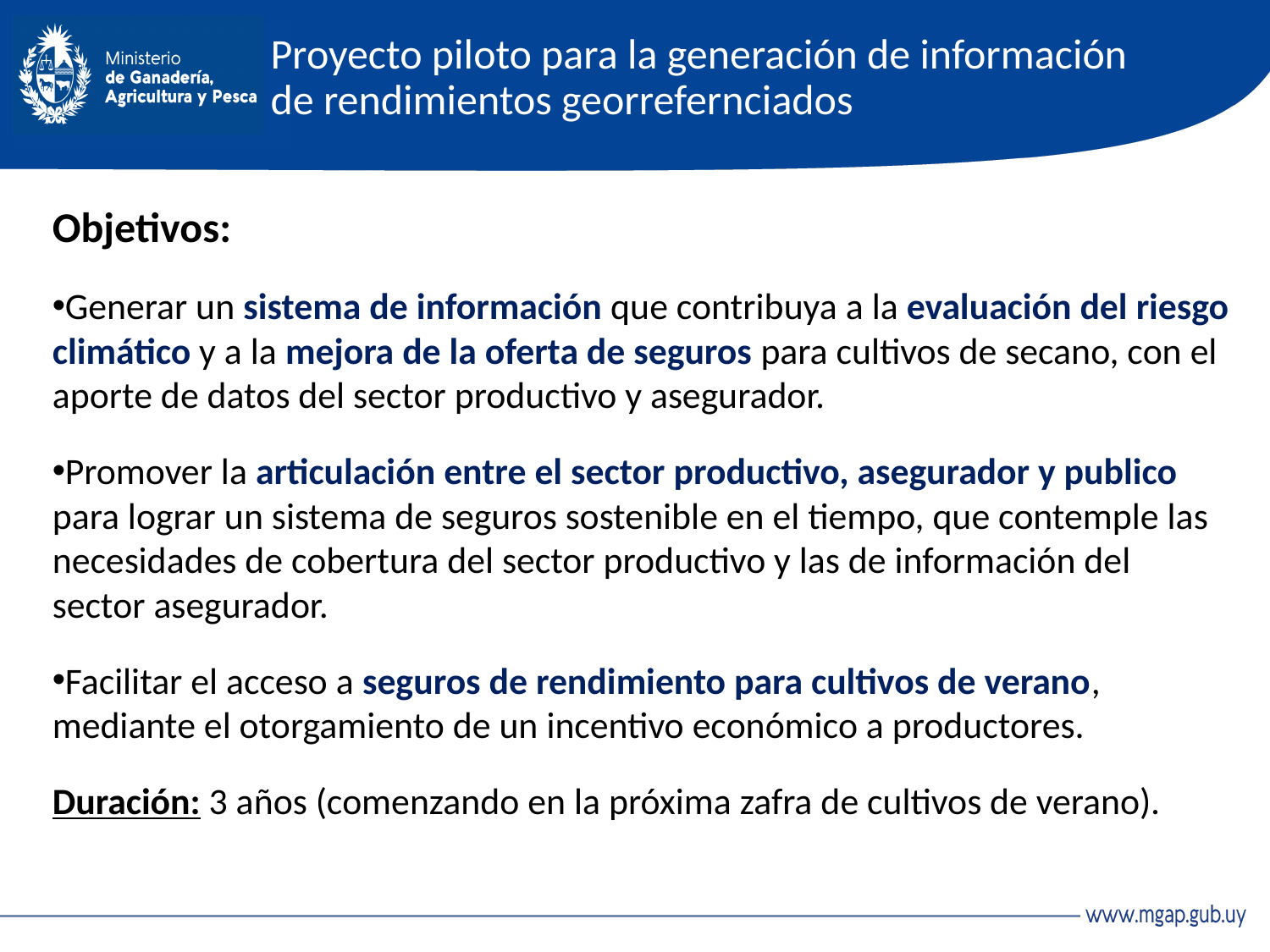

# Proyecto piloto para la generación de información de rendimientos georrefernciados
Objetivos:
Generar un sistema de información que contribuya a la evaluación del riesgo climático y a la mejora de la oferta de seguros para cultivos de secano, con el aporte de datos del sector productivo y asegurador.
Promover la articulación entre el sector productivo, asegurador y publico para lograr un sistema de seguros sostenible en el tiempo, que contemple las necesidades de cobertura del sector productivo y las de información del sector asegurador.
Facilitar el acceso a seguros de rendimiento para cultivos de verano, mediante el otorgamiento de un incentivo económico a productores.
Duración: 3 años (comenzando en la próxima zafra de cultivos de verano).